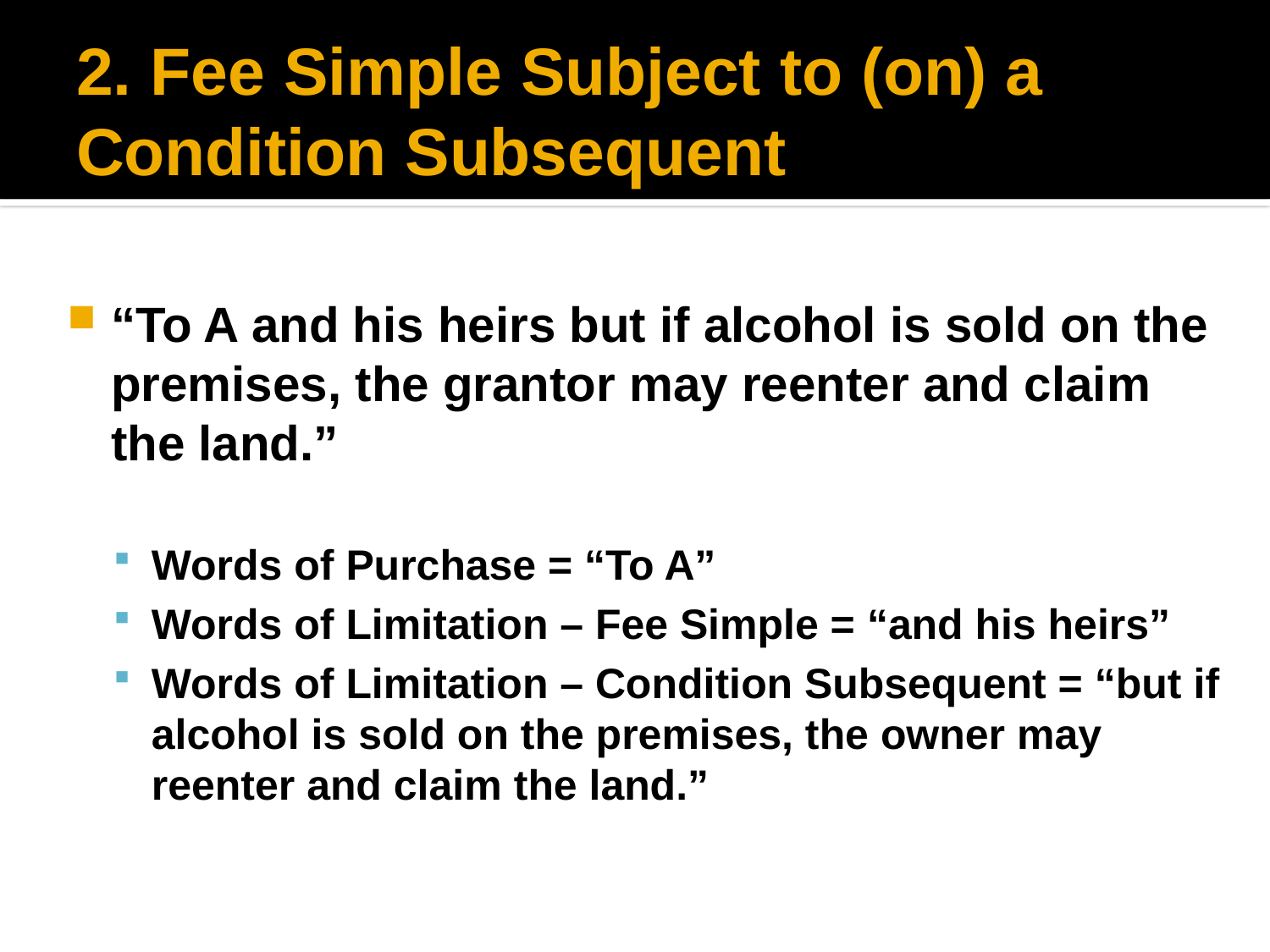

# 2. Fee Simple Subject to (on) a Condition Subsequent
“To A and his heirs but if alcohol is sold on the premises, the grantor may reenter and claim the land.”

Words of Purchase = “To A”
Words of Limitation – Fee Simple = “and his heirs”
Words of Limitation – Condition Subsequent = “but if alcohol is sold on the premises, the owner may reenter and claim the land.”